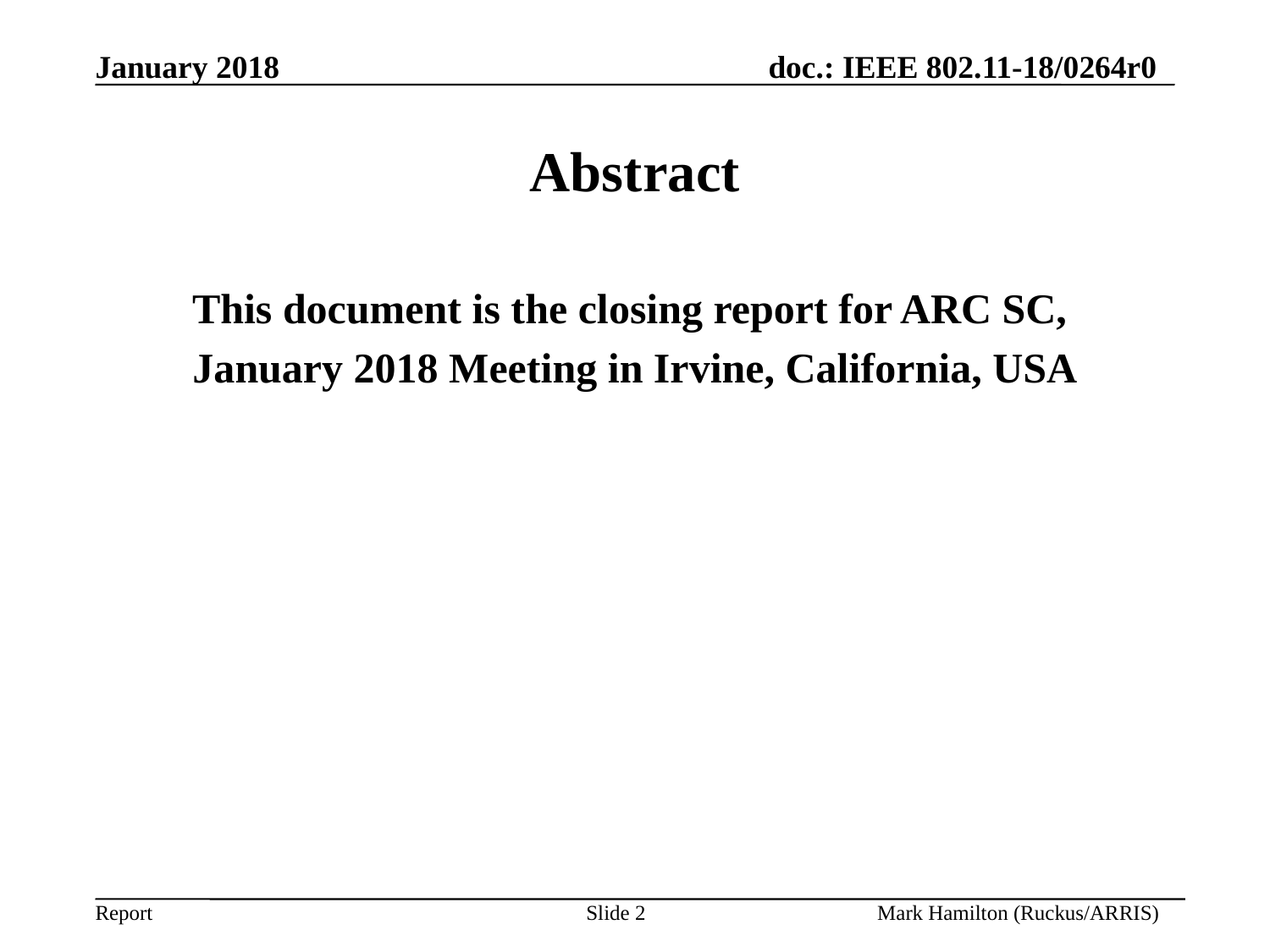

# Abstract
This document is the closing report for ARC SC,
January 2018 Meeting in Irvine, California, USA